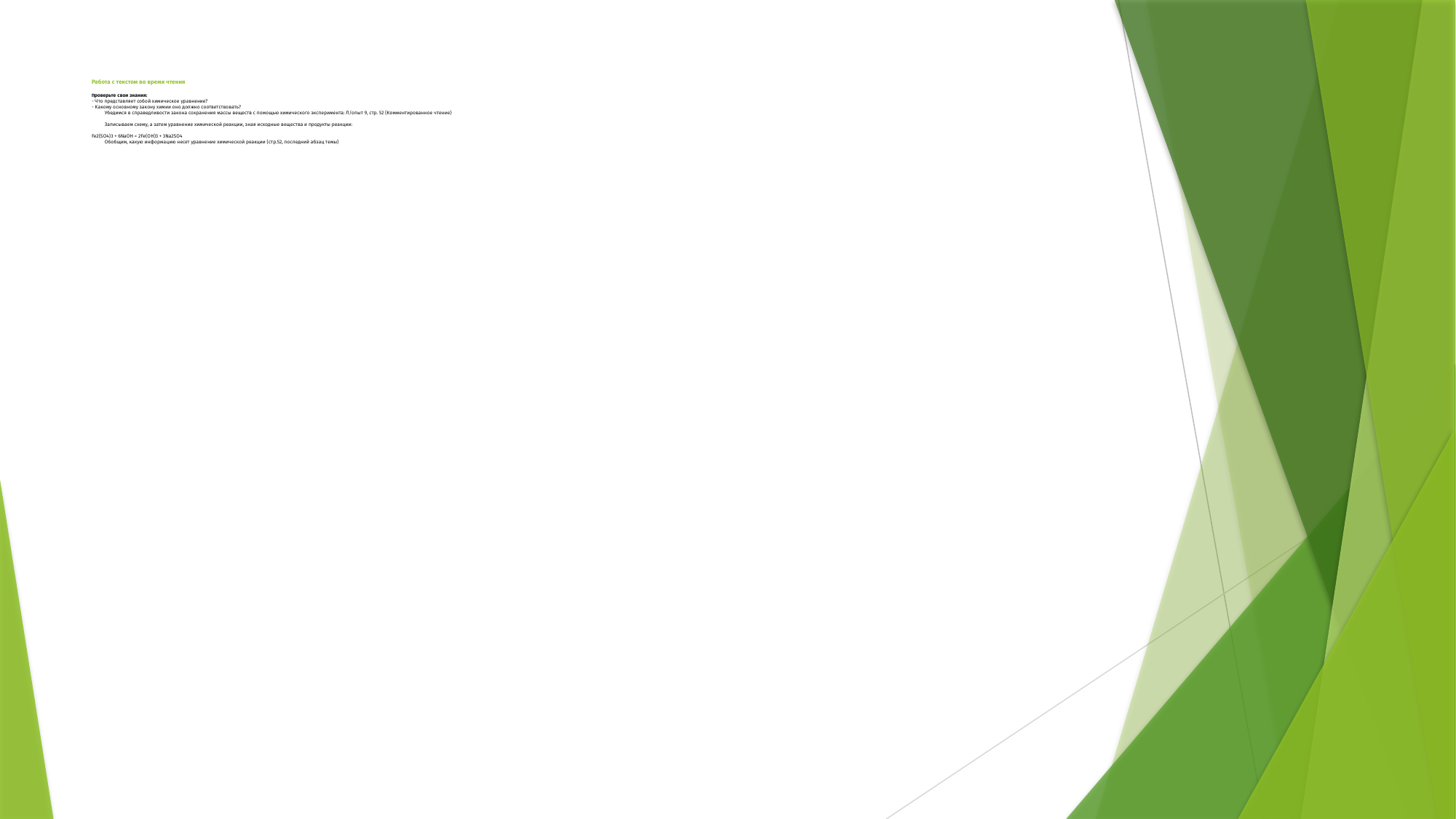

# Работа с текстом во время чтения Проверьте свои знания: - Что представляет собой химическое уравнение? - Какому основному закону химии оно должно соответствовать? Убедимся в справедливости закона сохранения массы веществ с помощью химического эксперимента: Л/опыт 9, стр. 52 (Комментированное чтение) Записываем схему, а затем уравнение химической реакции, зная исходные вещества и продукты реакции: Fe2(SO4)3 + 6NaOH = 2Fe(OH)3 + 3Na2SO4 Обобщим, какую информацию несет уравнение химической реакции (стр.52, последний абзац темы)